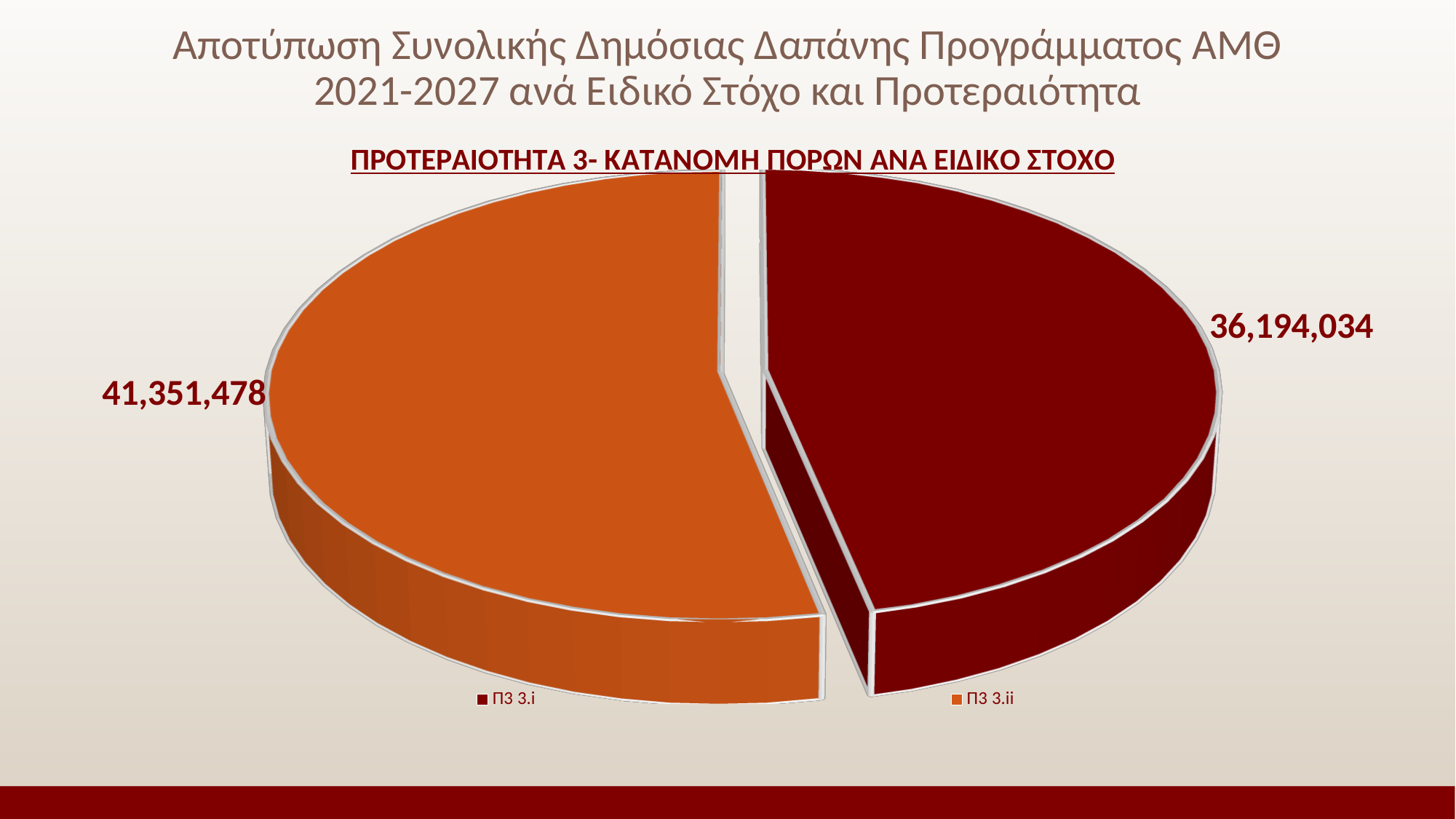

# Αποτύπωση Συνολικής Δημόσιας Δαπάνης Προγράμματος ΑΜΘ 2021-2027 ανά Ειδικό Στόχο και Προτεραιότητα

[unsupported chart]

[unsupported chart]